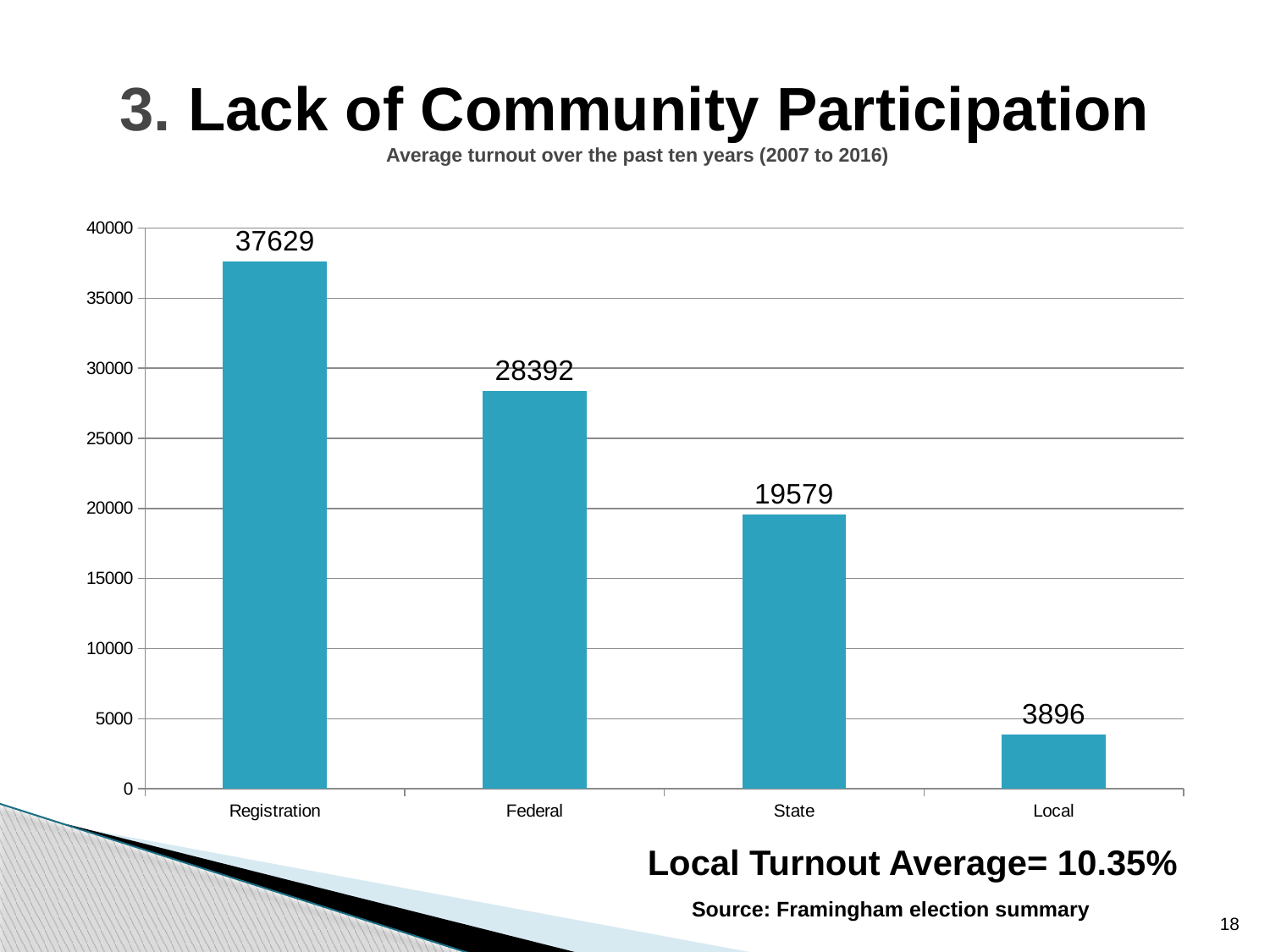

# 3. Lack of Community Participation Average turnout over the past ten years (2007 to 2016)

### Chart

| Category |  |
|---|---|
| Registration | 37629.0 |
| Federal | 28392.0 |
| State | 19579.0 |
| Local | 3895.9 |
Local Turnout Average= 10.35%
Source: Framingham election summary
18